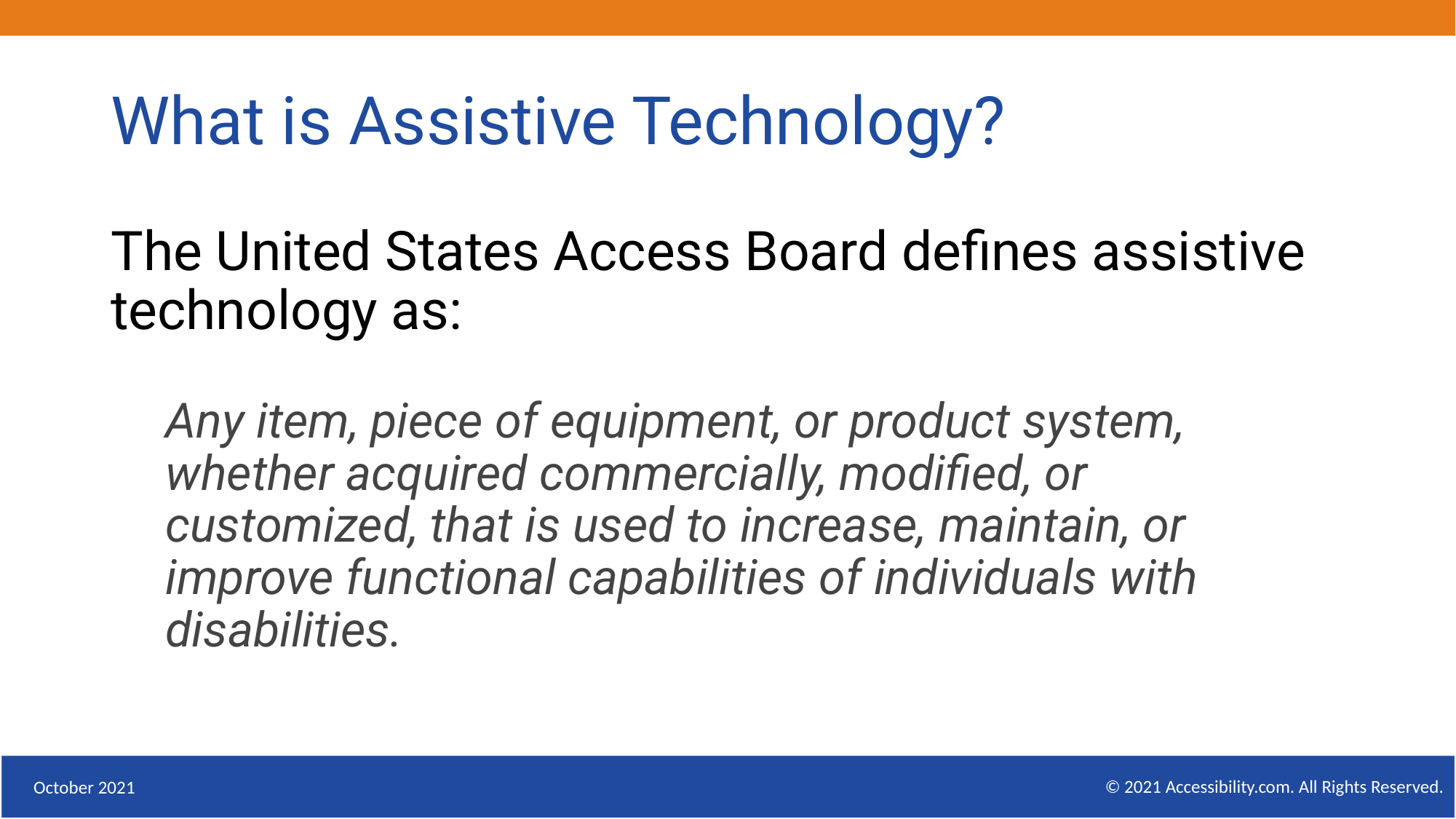

# What is Assistive Technology?
The United States Access Board defines assistive technology as:

Any item, piece of equipment, or product system, whether acquired commercially, modified, or customized, that is used to increase, maintain, or improve functional capabilities of individuals with disabilities.